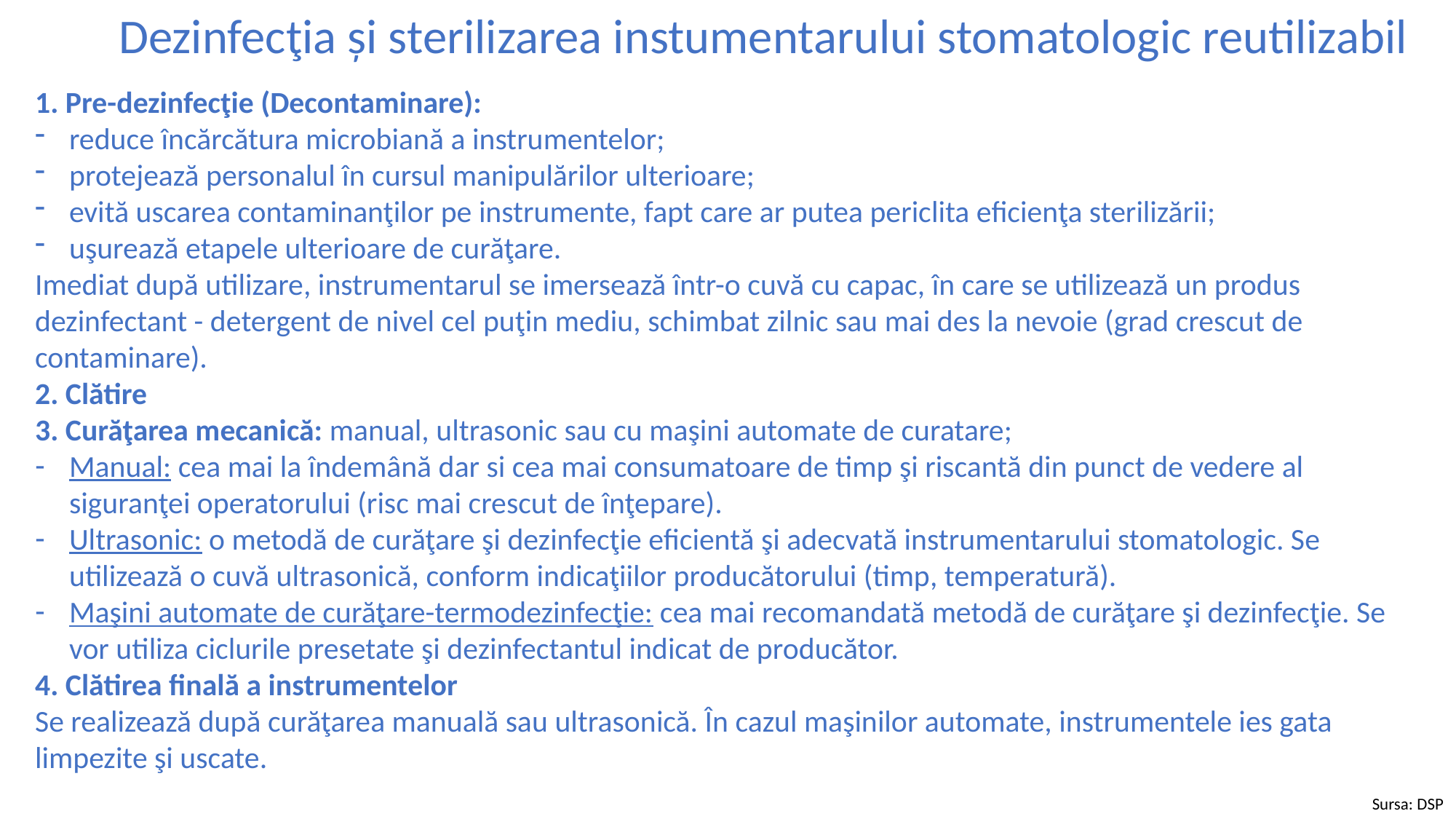

Dezinfecţia și sterilizarea instumentarului stomatologic reutilizabil
1. Pre-dezinfecţie (Decontaminare):
reduce încărcătura microbiană a instrumentelor;
protejează personalul în cursul manipulărilor ulterioare;
evită uscarea contaminanţilor pe instrumente, fapt care ar putea periclita eficienţa sterilizării;
uşurează etapele ulterioare de curăţare.
Imediat după utilizare, instrumentarul se imersează într-o cuvă cu capac, în care se utilizează un produs dezinfectant - detergent de nivel cel puţin mediu, schimbat zilnic sau mai des la nevoie (grad crescut de contaminare).
2. Clătire
3. Curăţarea mecanică: manual, ultrasonic sau cu maşini automate de curatare;
Manual: cea mai la îndemână dar si cea mai consumatoare de timp şi riscantă din punct de vedere al siguranţei operatorului (risc mai crescut de înţepare).
Ultrasonic: o metodă de curăţare şi dezinfecţie eficientă şi adecvată instrumentarului stomatologic. Se utilizează o cuvă ultrasonică, conform indicaţiilor producătorului (timp, temperatură).
Maşini automate de curăţare-termodezinfecţie: cea mai recomandată metodă de curăţare şi dezinfecţie. Se vor utiliza ciclurile presetate şi dezinfectantul indicat de producător.
4. Clătirea finală a instrumentelor
Se realizează după curăţarea manuală sau ultrasonică. În cazul maşinilor automate, instrumentele ies gata limpezite şi uscate.
Sursa: DSP